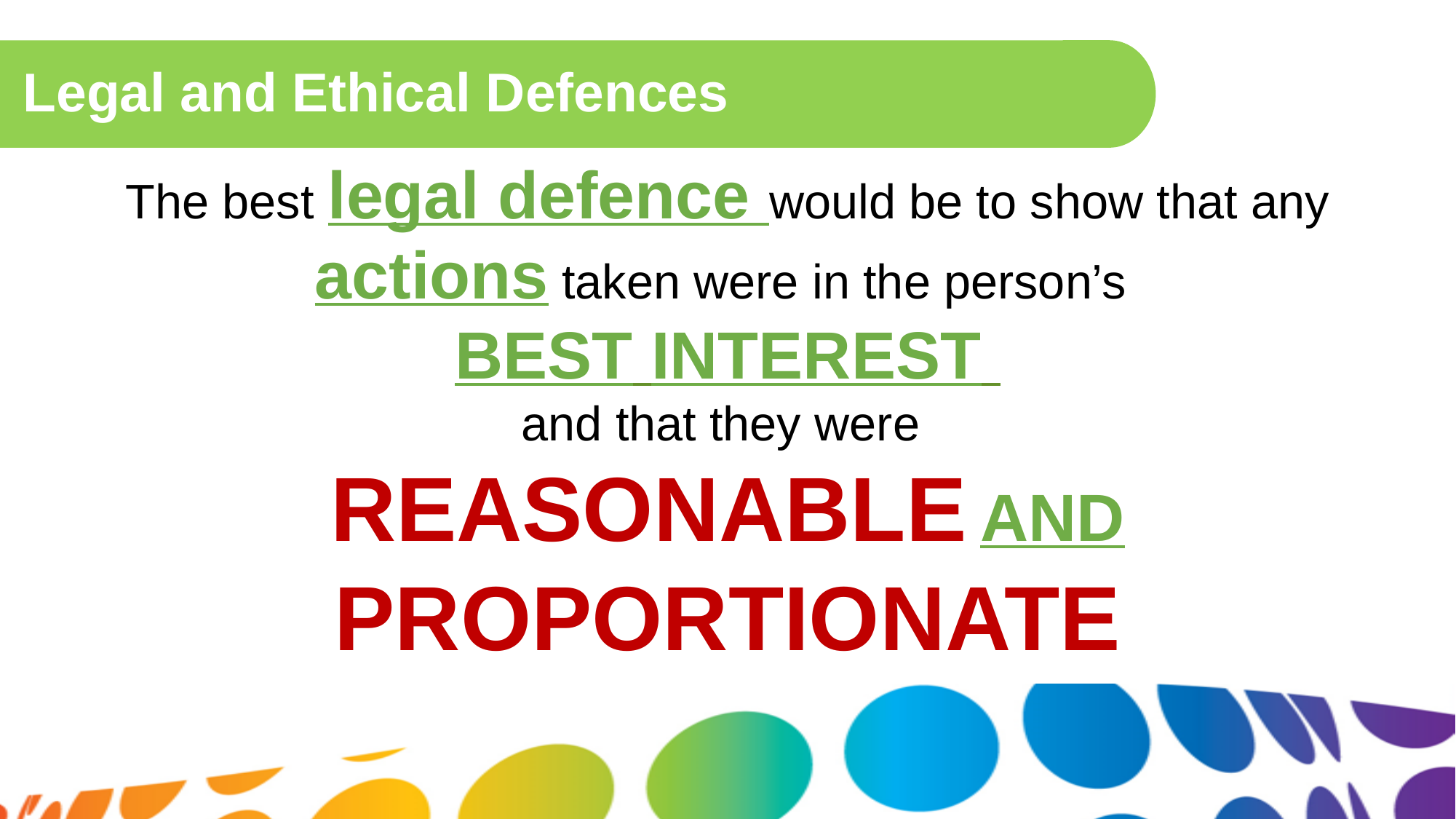

# Legal and Ethical Defences

The best legal defence would be to show that any actions taken were in the person’s
BEST INTEREST
and that they were
REASONABLE AND PROPORTIONATE